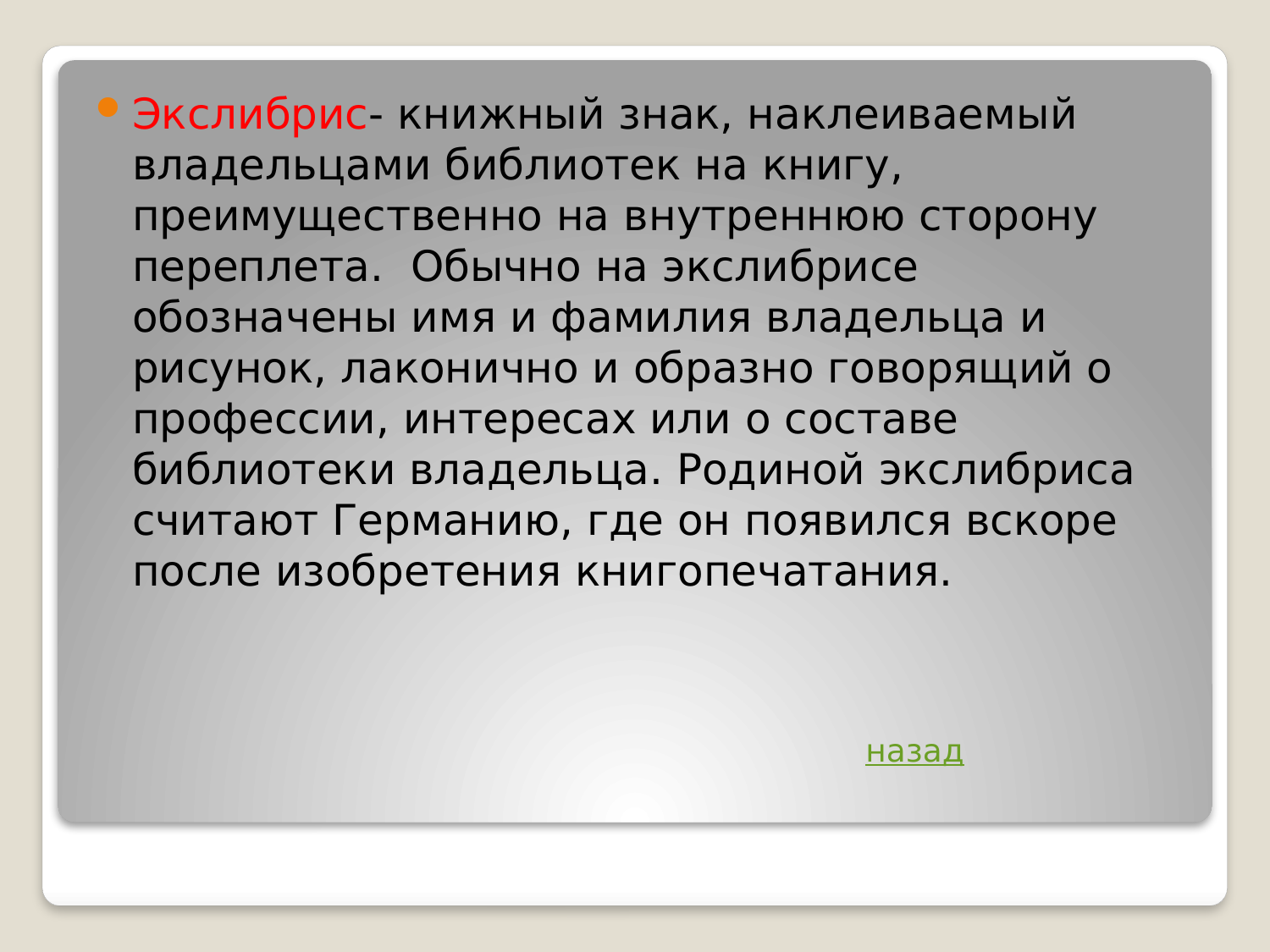

Экслибрис- книжный знак, наклеиваемый владельцами библиотек на книгу, преимущественно на внутреннюю сторону переплета.  Обычно на экслибрисе обозначены имя и фамилия владельца и рисунок, лаконично и образно говорящий о профессии, интересах или о составе библиотеки владельца. Родиной экслибриса считают Германию, где он появился вскоре после изобретения книгопечатания.

назад